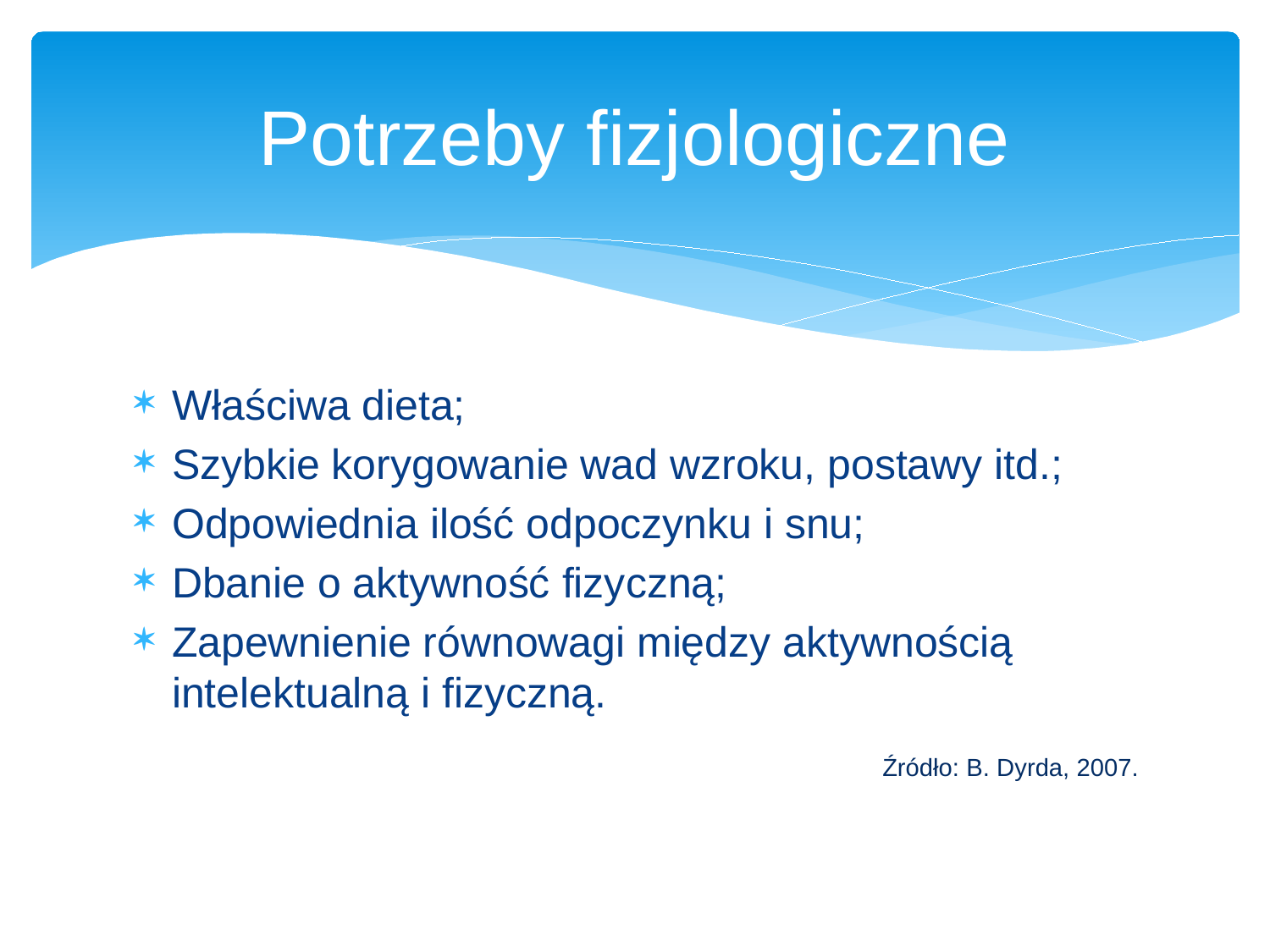

# Potrzeby fizjologiczne
Właściwa dieta;
Szybkie korygowanie wad wzroku, postawy itd.;
Odpowiednia ilość odpoczynku i snu;
Dbanie o aktywność fizyczną;
Zapewnienie równowagi między aktywnością intelektualną i fizyczną.
Źródło: B. Dyrda, 2007.